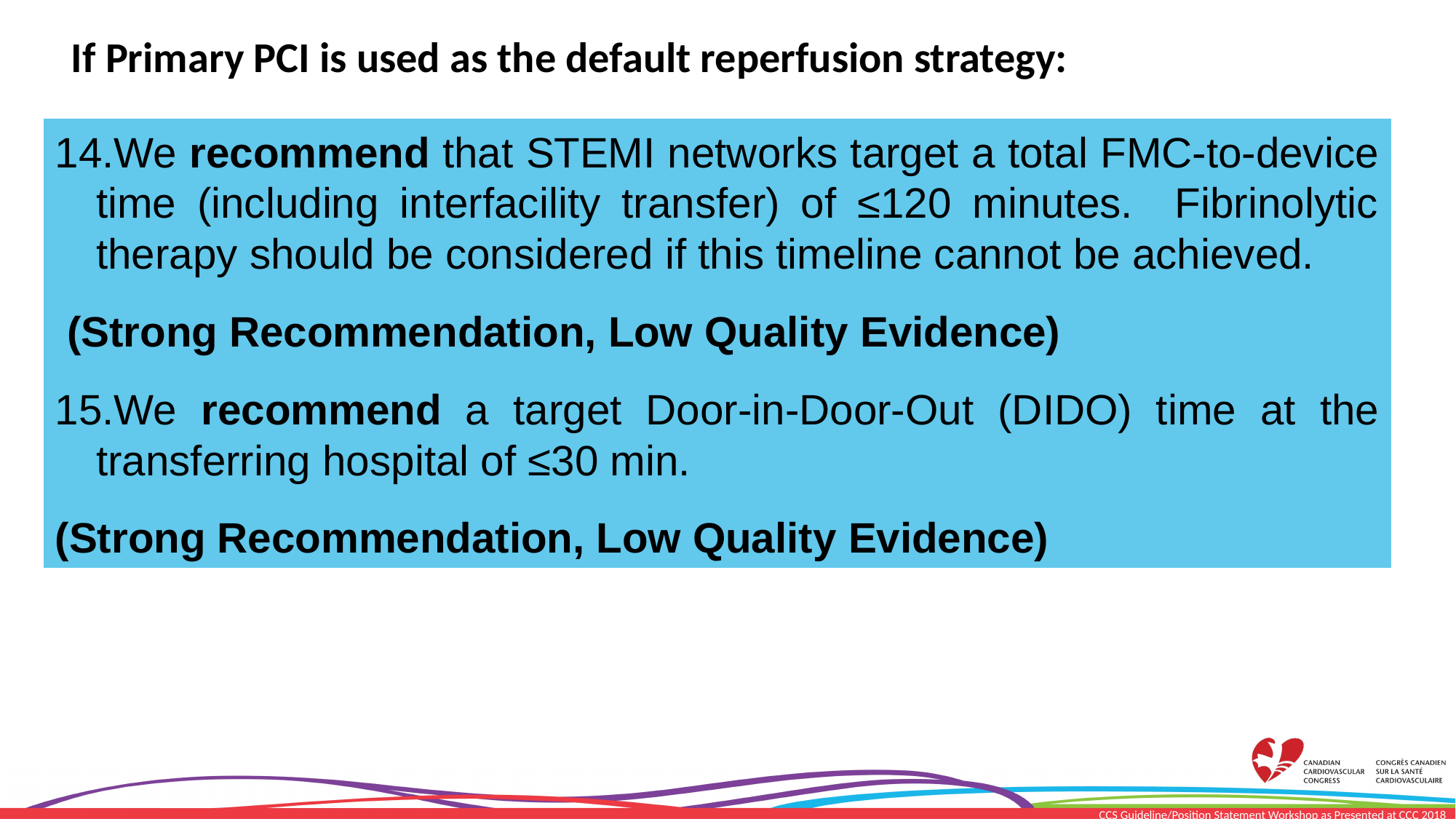

If Primary PCI is used as the default reperfusion strategy:
We recommend that STEMI networks target a total FMC-to-device time (including interfacility transfer) of ≤120 minutes.  Fibrinolytic therapy should be considered if this timeline cannot be achieved.
 (Strong Recommendation, Low Quality Evidence)
We recommend a target Door-in-Door-Out (DIDO) time at the transferring hospital of ≤30 min.
(Strong Recommendation, Low Quality Evidence)